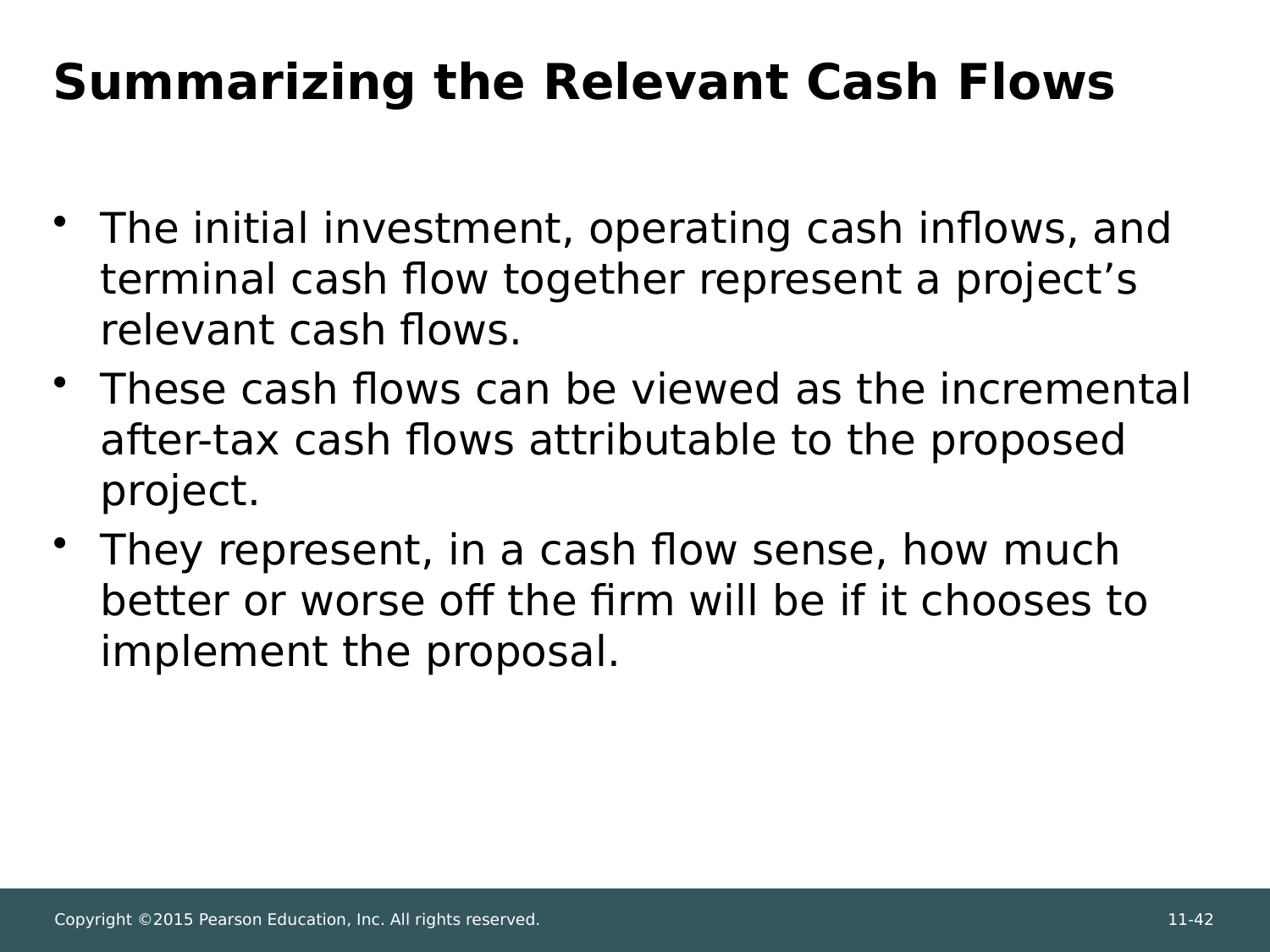

# Summarizing the Relevant Cash Flows
The initial investment, operating cash inflows, and terminal cash flow together represent a project’s relevant cash flows.
These cash flows can be viewed as the incremental after-tax cash flows attributable to the proposed project.
They represent, in a cash flow sense, how much better or worse off the firm will be if it chooses to implement the proposal.